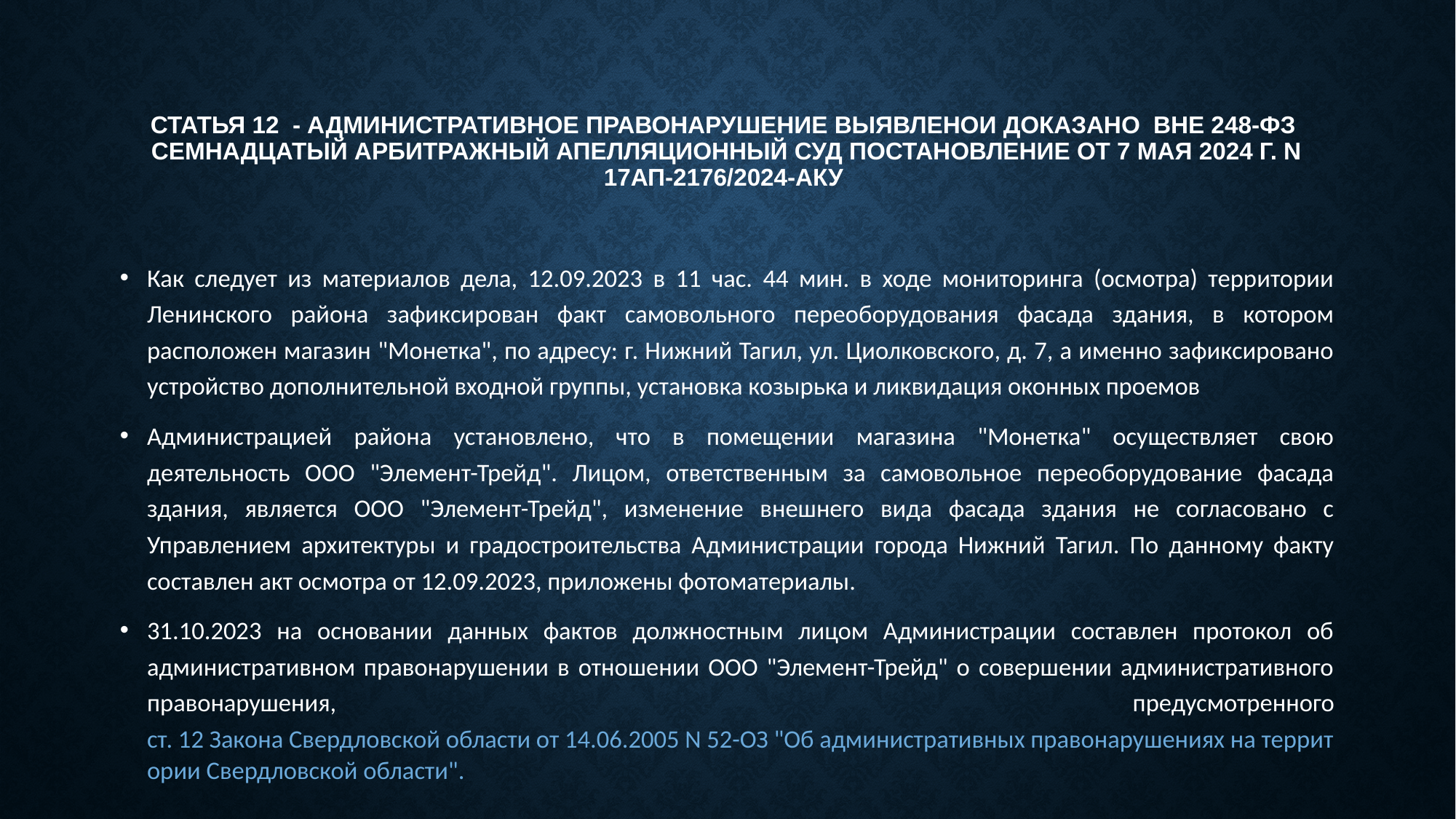

# Статья 12  - административное правонарушение выявленои доказано  вне 248-ФЗ СЕМНАДЦАТЫЙ АРБИТРАЖНЫЙ АПЕЛЛЯЦИОННЫЙ СУД ПОСТАНОВЛЕНИЕ от 7 мая 2024 г. N 17АП-2176/2024-АКу
Как следует из материалов дела, 12.09.2023 в 11 час. 44 мин. в ходе мониторинга (осмотра) территории Ленинского района зафиксирован факт самовольного переоборудования фасада здания, в котором расположен магазин "Монетка", по адресу: г. Нижний Тагил, ул. Циолковского, д. 7, а именно зафиксировано устройство дополнительной входной группы, установка козырька и ликвидация оконных проемов
Администрацией района установлено, что в помещении магазина "Монетка" осуществляет свою деятельность ООО "Элемент-Трейд". Лицом, ответственным за самовольное переоборудование фасада здания, является ООО "Элемент-Трейд", изменение внешнего вида фасада здания не согласовано с Управлением архитектуры и градостроительства Администрации города Нижний Тагил. По данному факту составлен акт осмотра от 12.09.2023, приложены фотоматериалы.
31.10.2023 на основании данных фактов должностным лицом Администрации составлен протокол об административном правонарушении в отношении ООО "Элемент-Трейд" о совершении административного правонарушения, предусмотренного ст. 12 Закона Свердловской области от 14.06.2005 N 52-ОЗ "Об административных правонарушениях на территории Свердловской области".